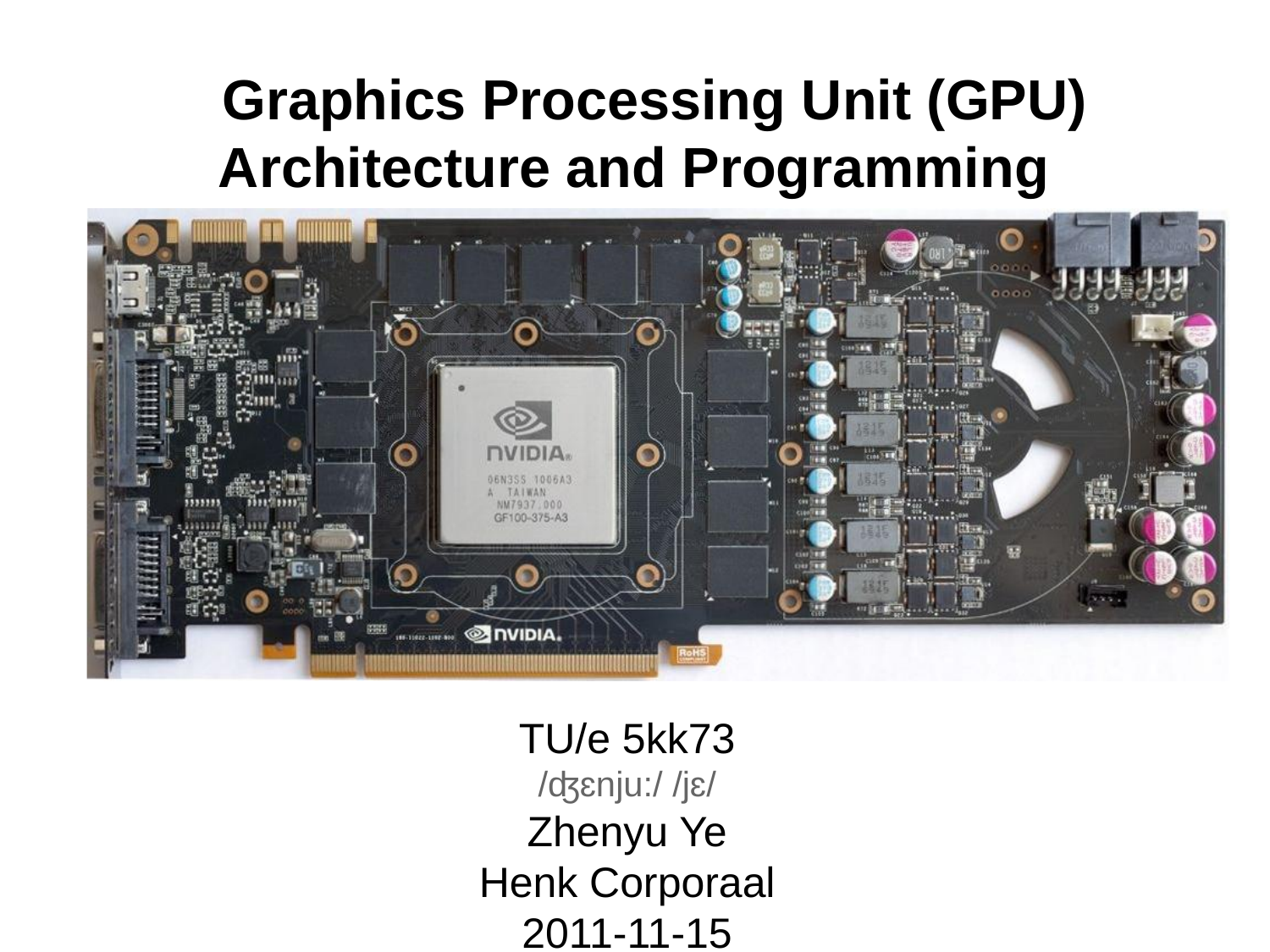

# Graphics Processing Unit (GPU) Architecture and Programming

TU/e 5kk73
/ʤɛnju:/ /jɛ/
Zhenyu Ye
Henk Corporaal
2011-11-15